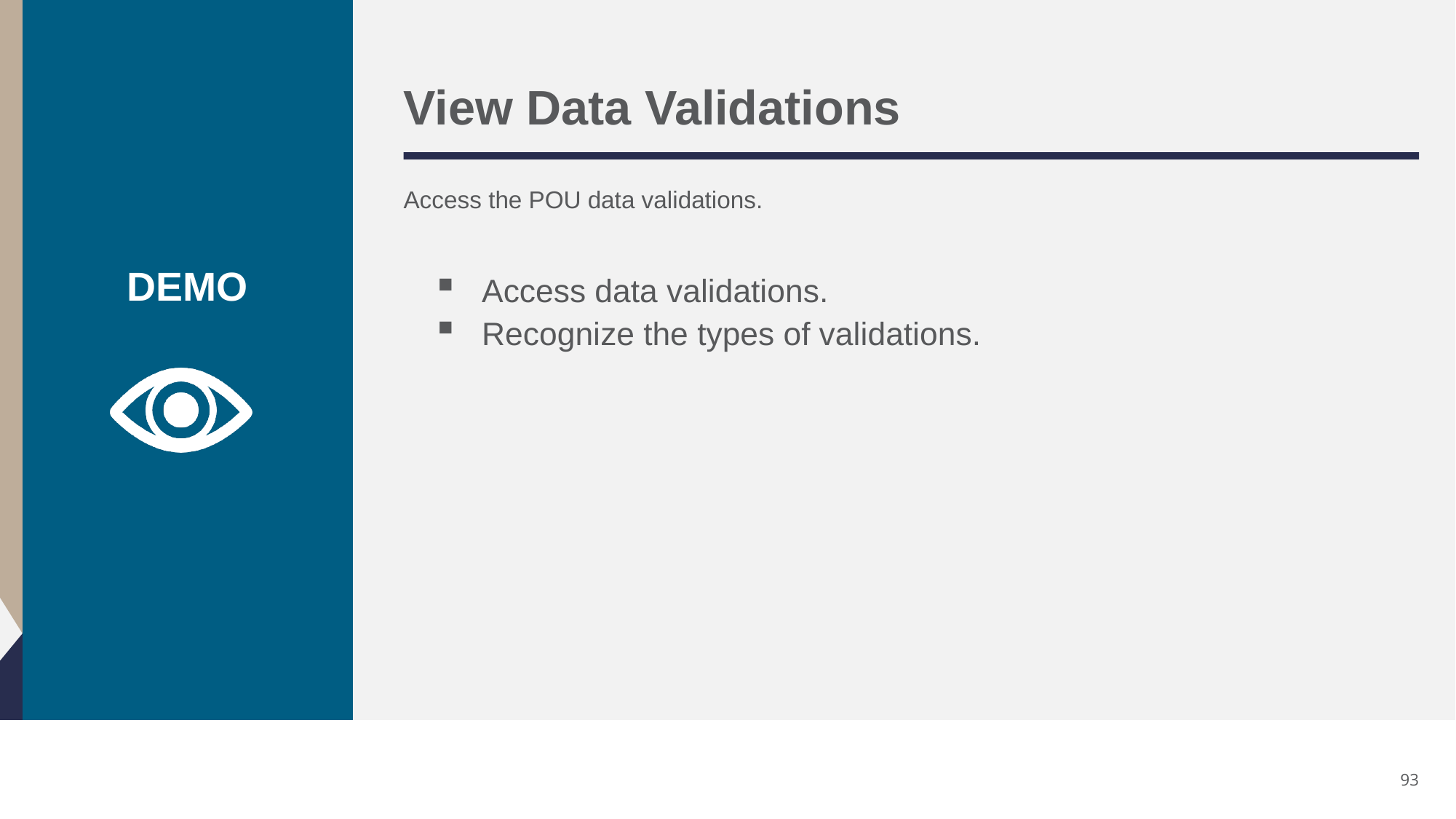

# View Data Validations
Access the POU data validations.
Access data validations.
Recognize the types of validations.
93